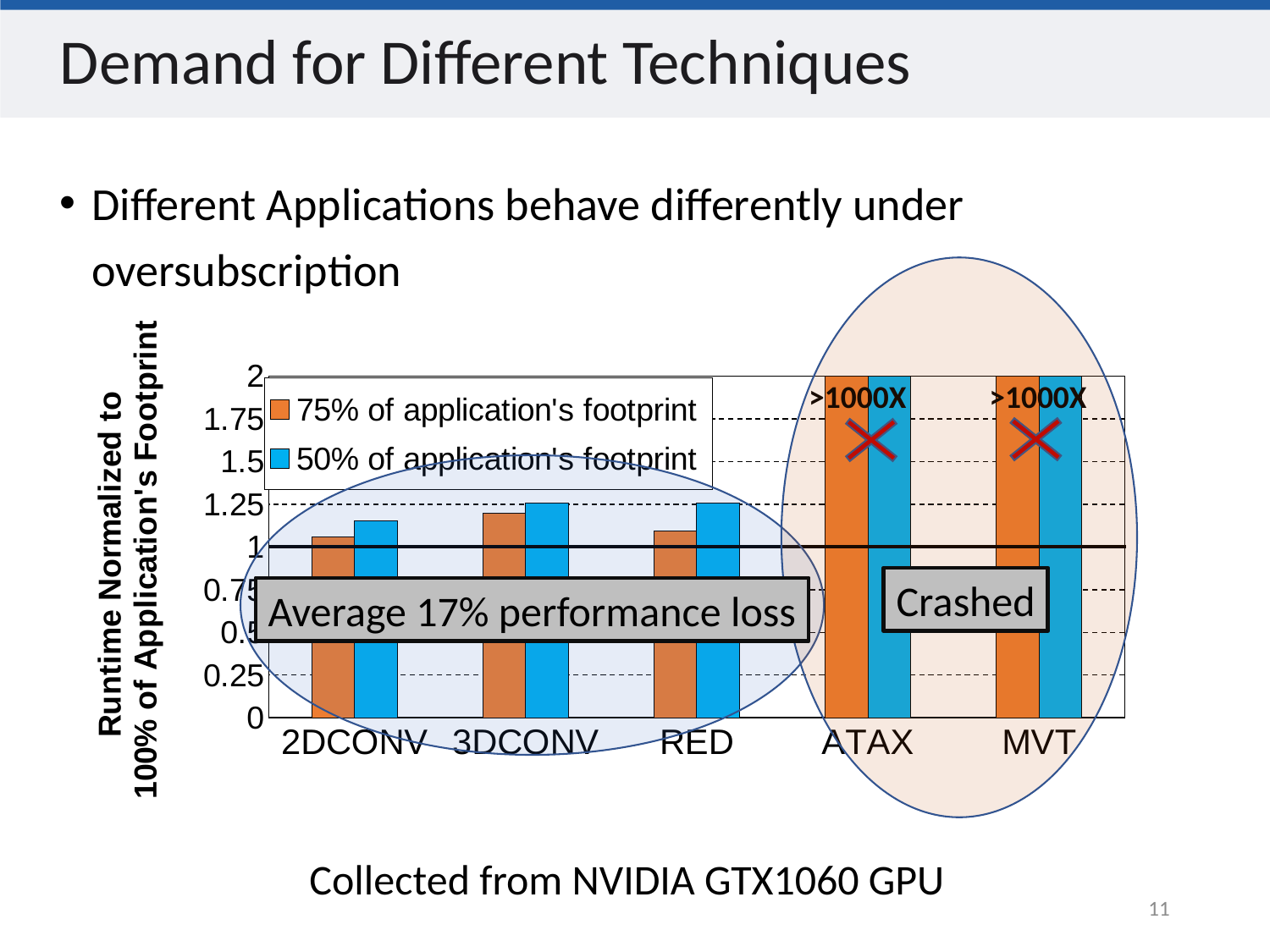

# Demand for Different Techniques
Different Applications behave differently under oversubscription

### Chart

| Category | 75% of application's footprint  | 50% of application's footprint |
|---|---|---|
| 2DCONV | 1.060841290558952 | 1.153946554922031 |
| 3DCONV | 1.197763914769505 | 1.254597747711253 |
| RED | 1.094547902176352 | 1.25631590756114 |
| ATAX | 1000.0 | 1000.0 |
| MVT | 1000.0 | 1000.0 |
   >1000X
>1000X

Crashed
Average 17% performance loss
Collected from NVIDIA GTX1060 GPU
11